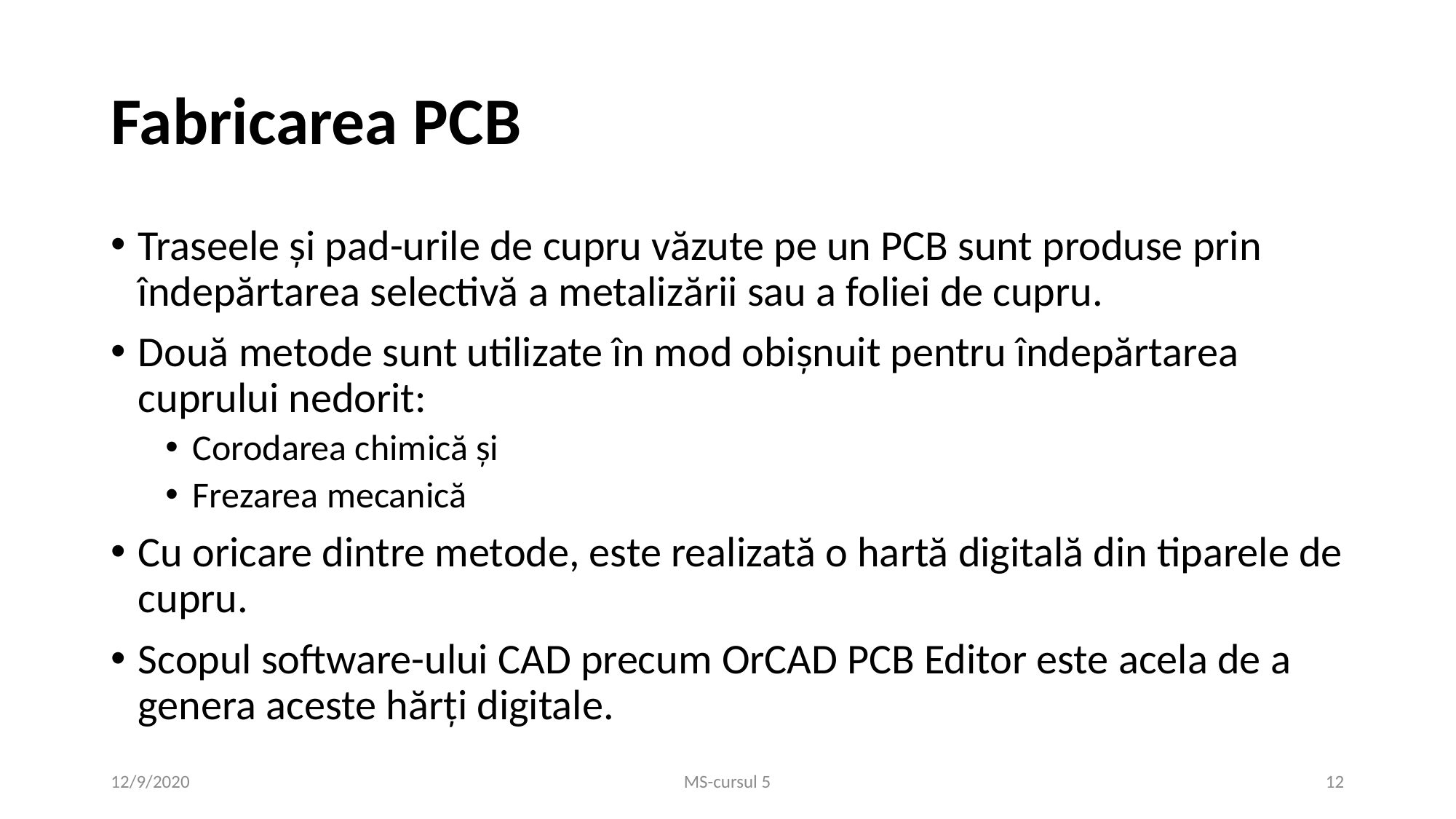

# Fabricarea PCB
Traseele și pad-urile de cupru văzute pe un PCB sunt produse prin îndepărtarea selectivă a metalizării sau a foliei de cupru.
Două metode sunt utilizate în mod obișnuit pentru îndepărtarea cuprului nedorit:
Corodarea chimică și
Frezarea mecanică
Cu oricare dintre metode, este realizată o hartă digitală din tiparele de cupru.
Scopul software-ului CAD precum OrCAD PCB Editor este acela de a genera aceste hărți digitale.
12/9/2020
MS-cursul 5
12